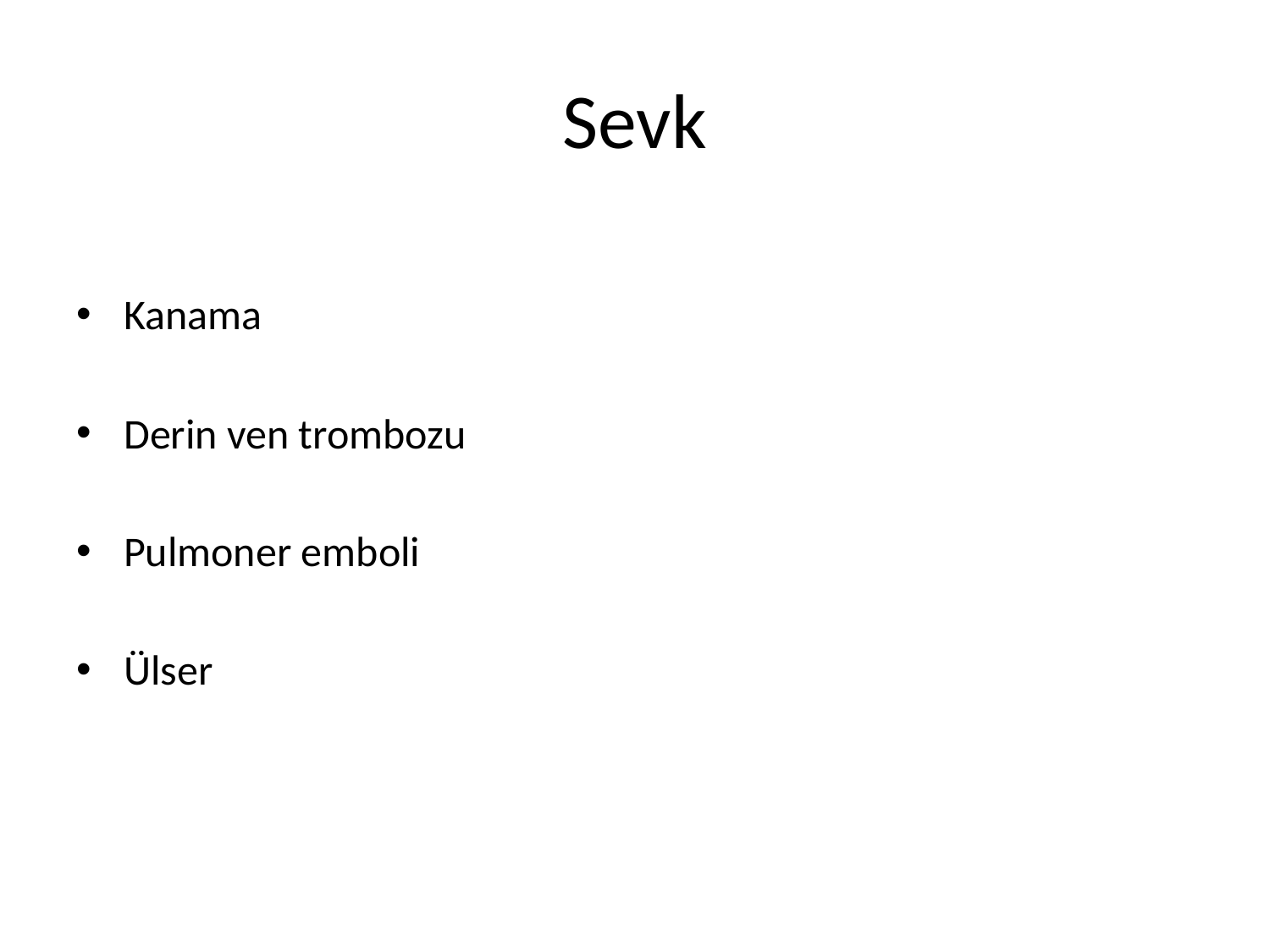

# Sevk

Kanama

Derin ven trombozu

Pulmoner emboli

Ülser